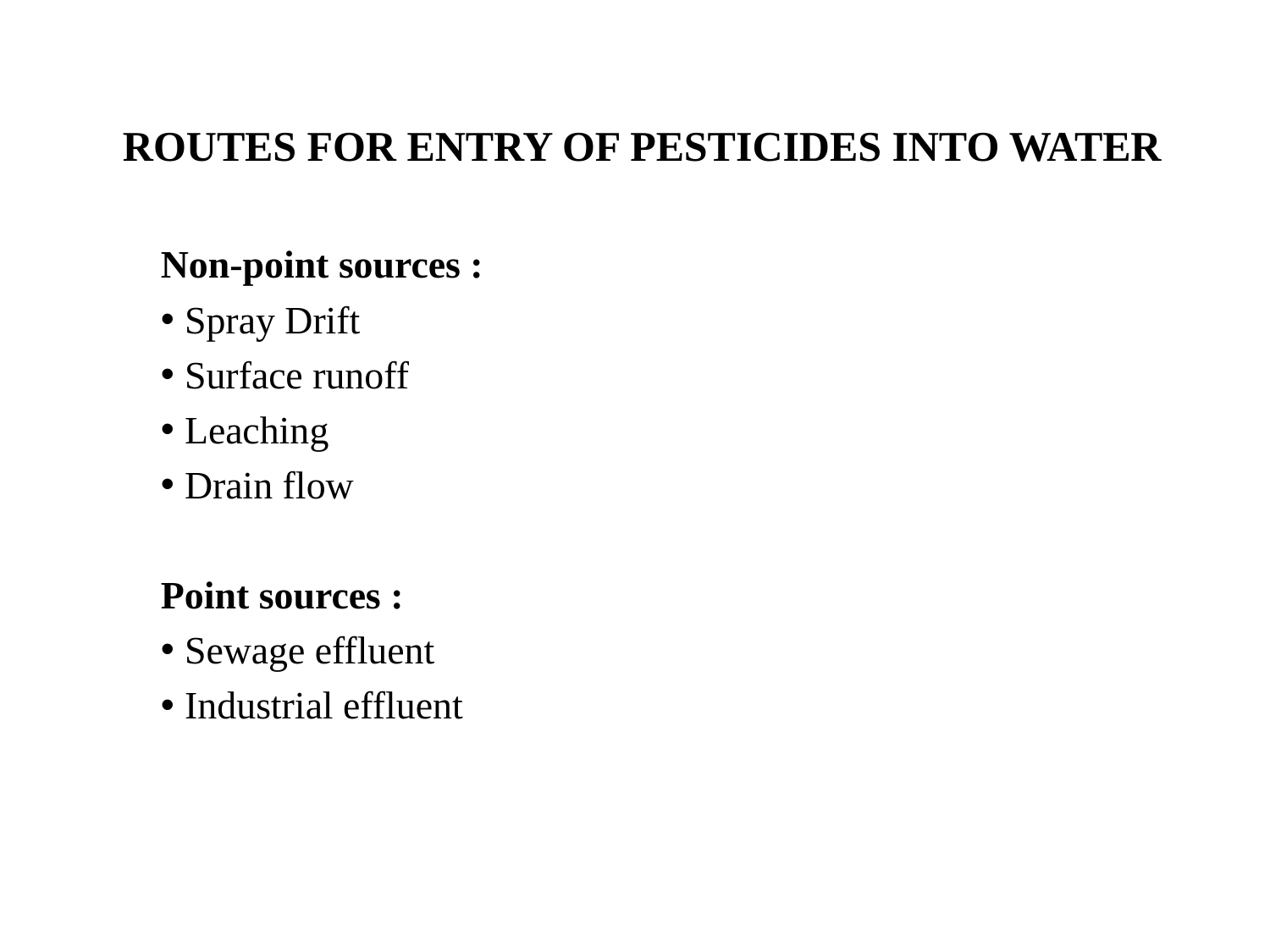

# ROUTES FOR ENTRY OF PESTICIDES INTO WATER
Non-point sources :
Spray Drift
Surface runoff
Leaching
Drain flow

Point sources :
Sewage effluent
Industrial effluent